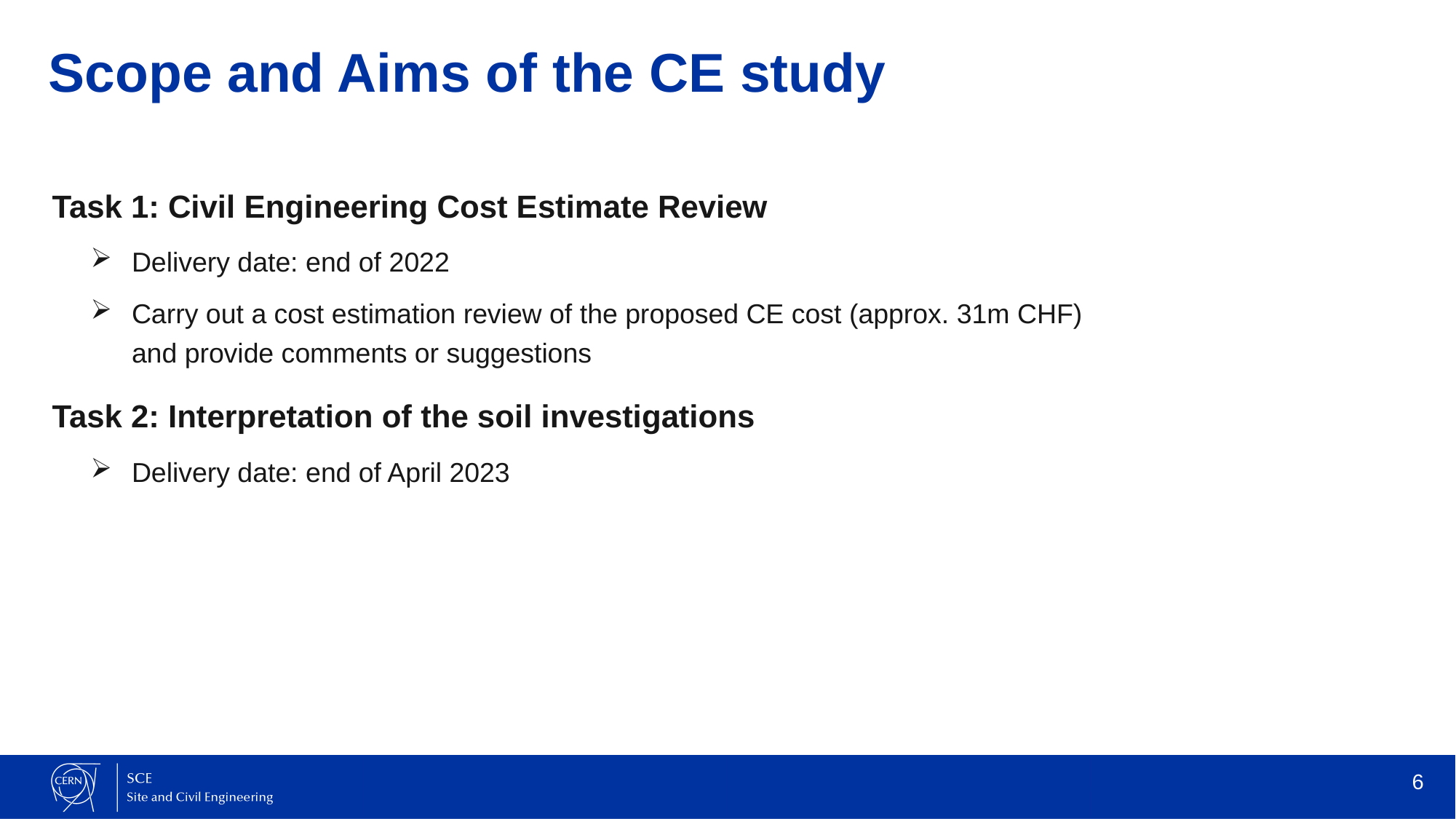

# Scope and Aims of the CE study
Task 1: Civil Engineering Cost Estimate Review
Delivery date: end of 2022
Carry out a cost estimation review of the proposed CE cost (approx. 31m CHF) and provide comments or suggestions
Task 2: Interpretation of the soil investigations
Delivery date: end of April 2023

6